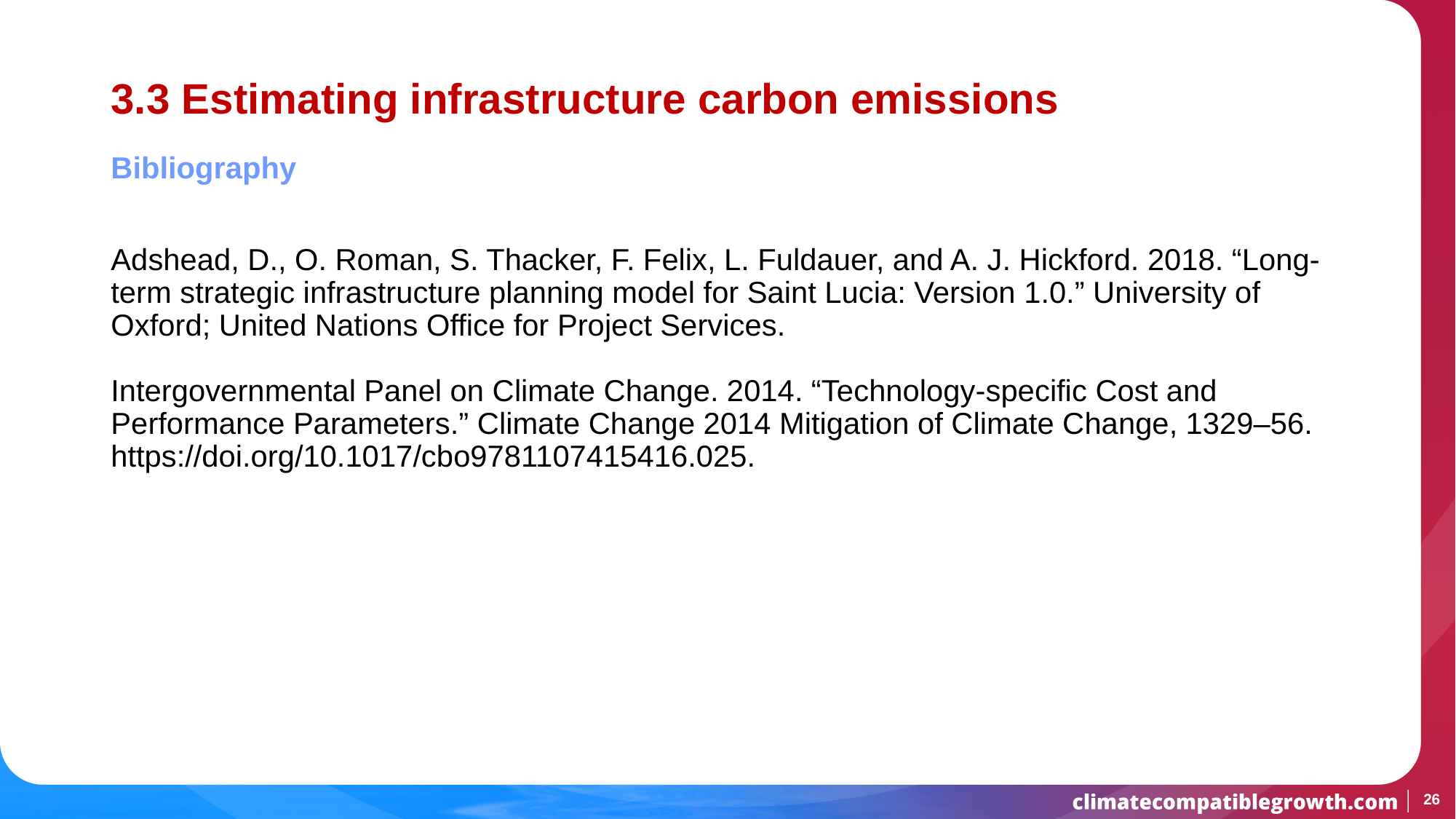

# 3.3 Estimating infrastructure carbon emissions
Bibliography

Adshead, D., O. Roman, S. Thacker, F. Felix, L. Fuldauer, and A. J. Hickford. 2018. “Long-term strategic infrastructure planning model for Saint Lucia: Version 1.0.” University of Oxford; United Nations Office for Project Services.

Intergovernmental Panel on Climate Change. 2014. “Technology-specific Cost and Performance Parameters.” Climate Change 2014 Mitigation of Climate Change, 1329–56. https://doi.org/10.1017/cbo9781107415416.025.
26